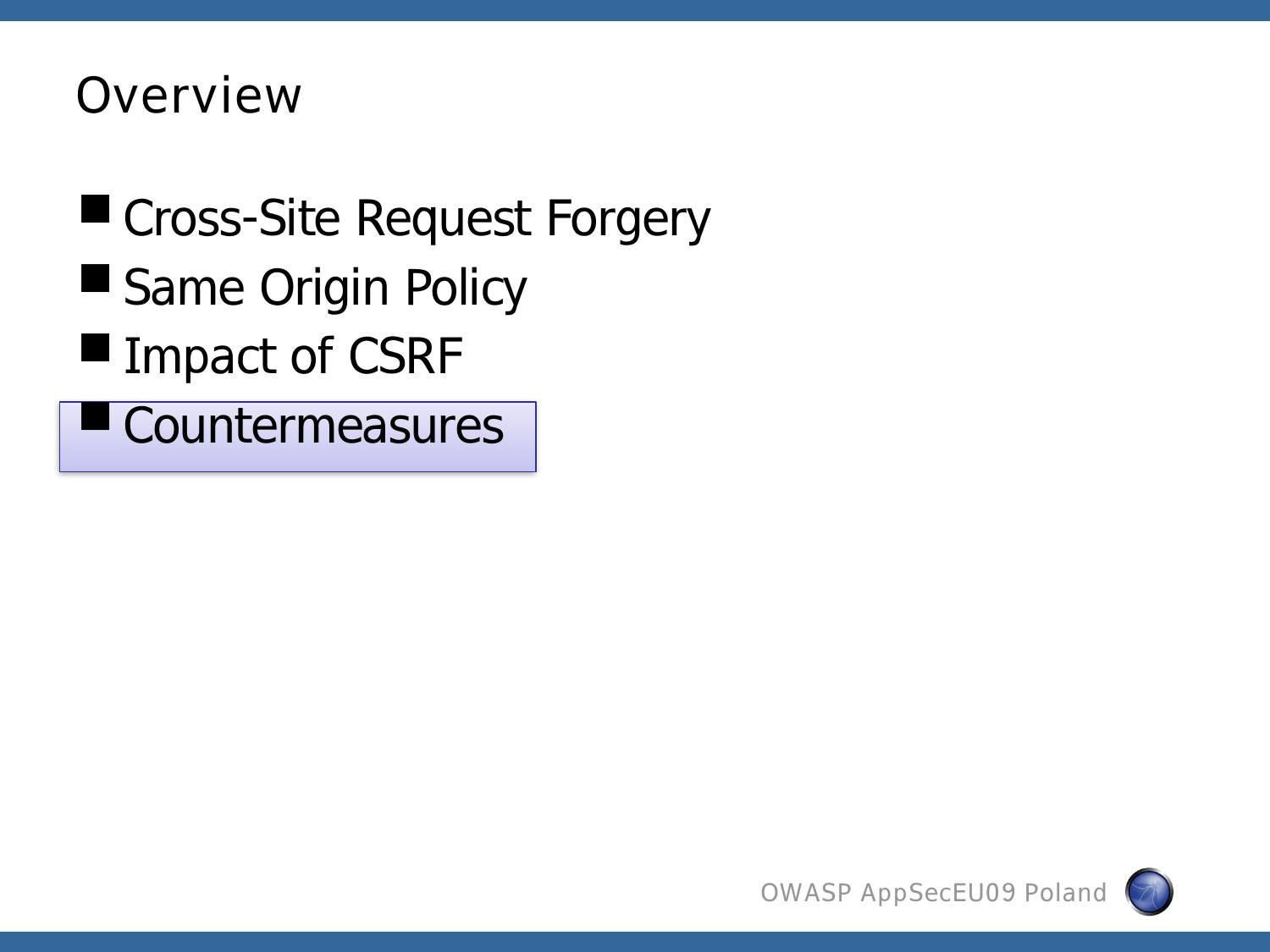

# Overview
Cross-Site Request Forgery
Same Origin Policy
Impact of CSRF
Countermeasures